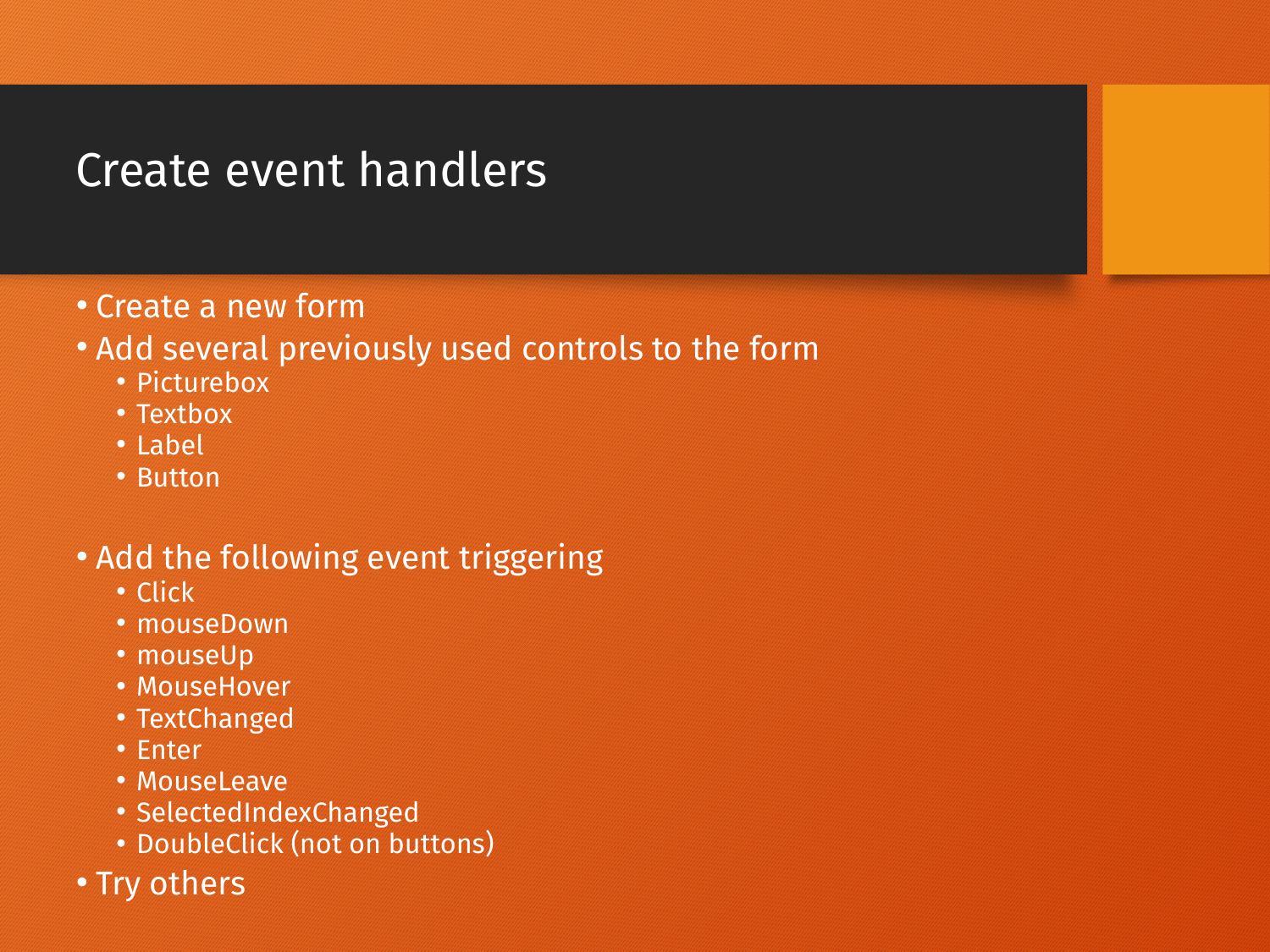

# Create event handlers
Create a new form
Add several previously used controls to the form
Picturebox
Textbox
Label
Button

Add the following event triggering
Click
mouseDown
mouseUp
MouseHover
TextChanged
Enter
MouseLeave
SelectedIndexChanged
DoubleClick (not on buttons)
Try others